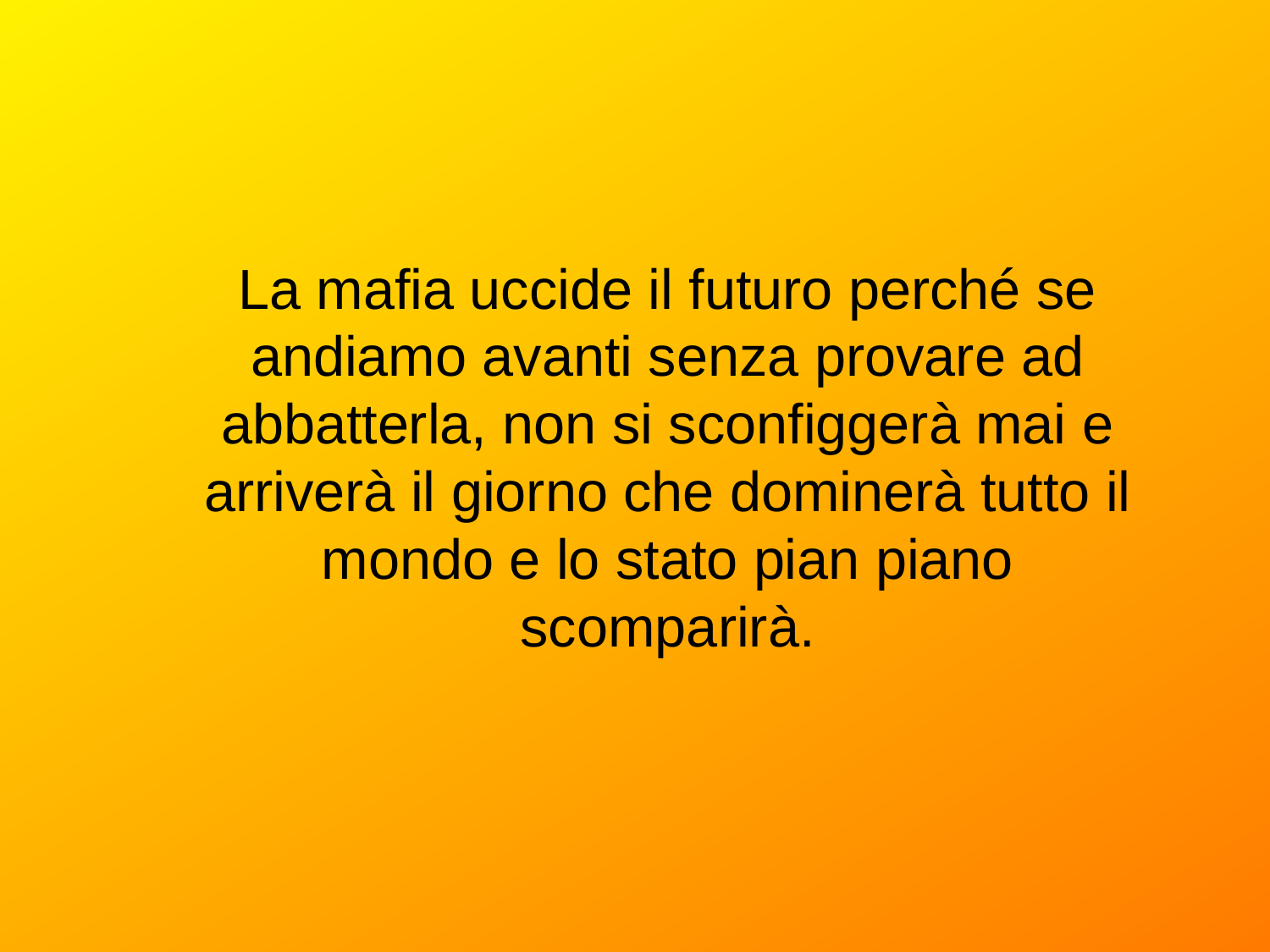

La mafia uccide il futuro perché se andiamo avanti senza provare ad abbatterla, non si sconfiggerà mai e arriverà il giorno che dominerà tutto il mondo e lo stato pian piano scomparirà.